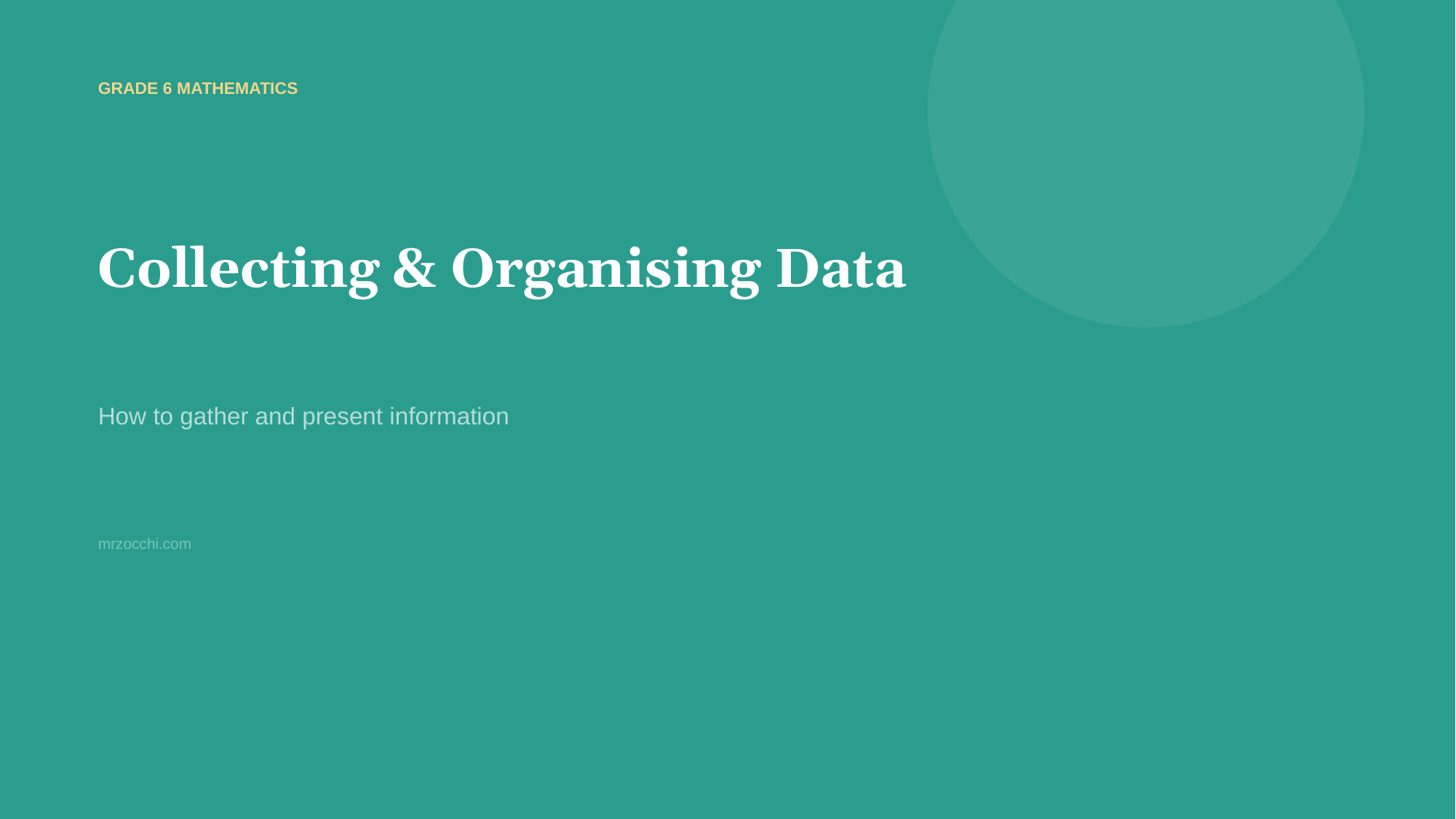

GRADE 6 MATHEMATICS
Collecting & Organising Data
How to gather and present information
mrzocchi.com